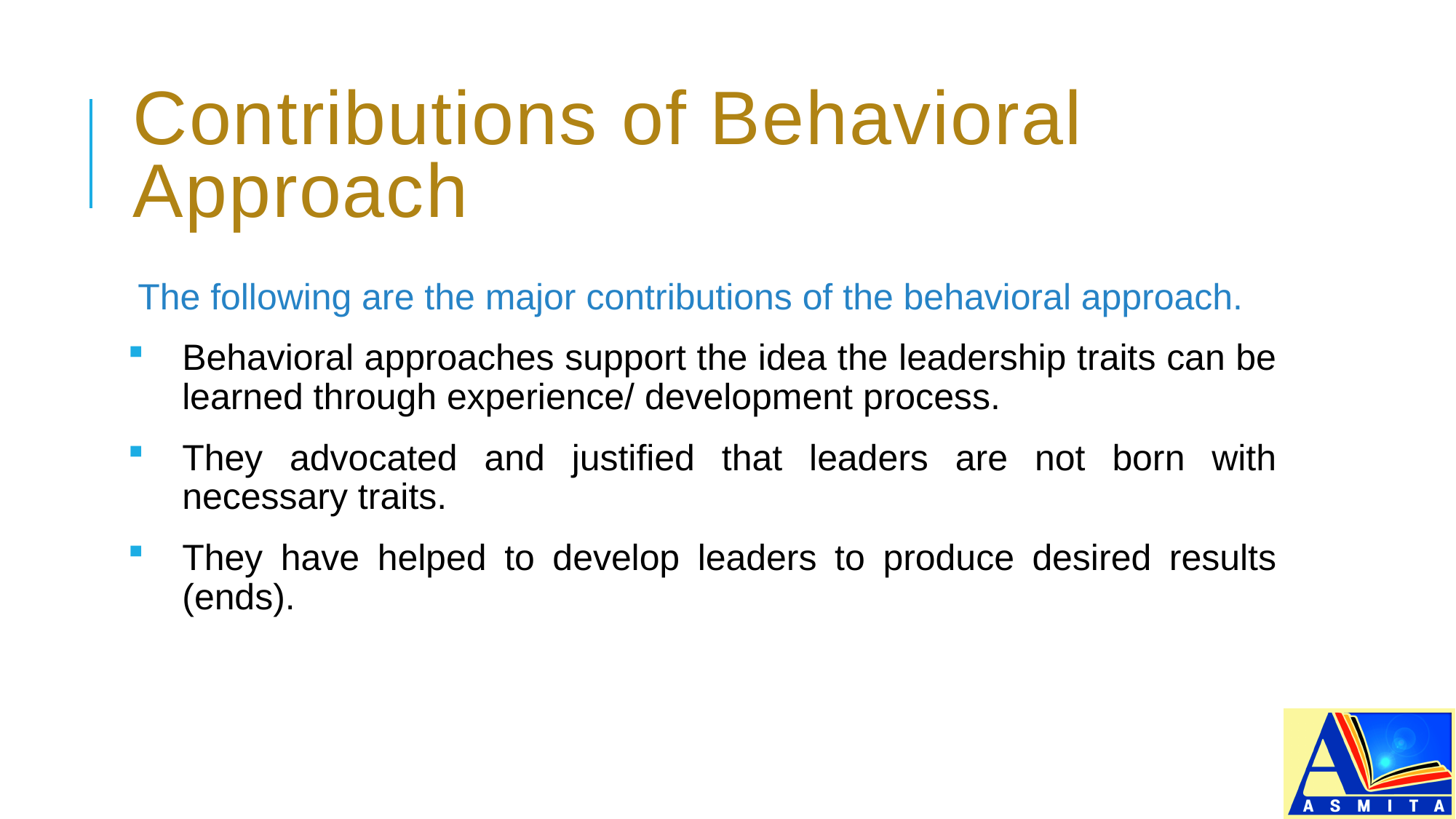

# Contributions of Behavioral Approach
The following are the major contributions of the behavioral approach.
Behavioral approaches support the idea the leadership traits can be learned through experience/ development process.
They advocated and justified that leaders are not born with necessary traits.
They have helped to develop leaders to produce desired results (ends).